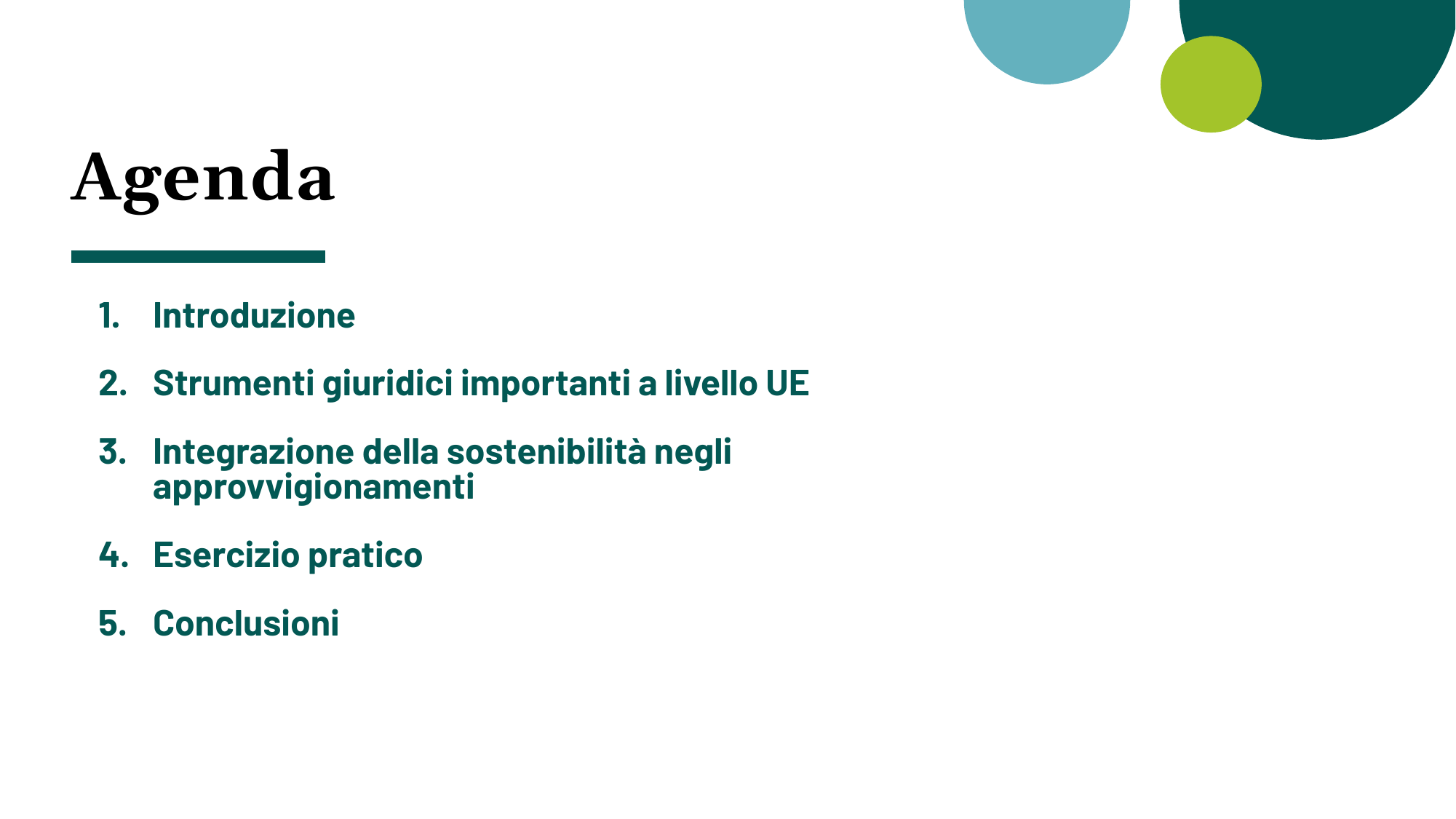

# Agenda
Introduzione
Strumenti giuridici importanti a livello UE
Integrazione della sostenibilità negli approvvigionamenti
Esercizio pratico
Conclusioni